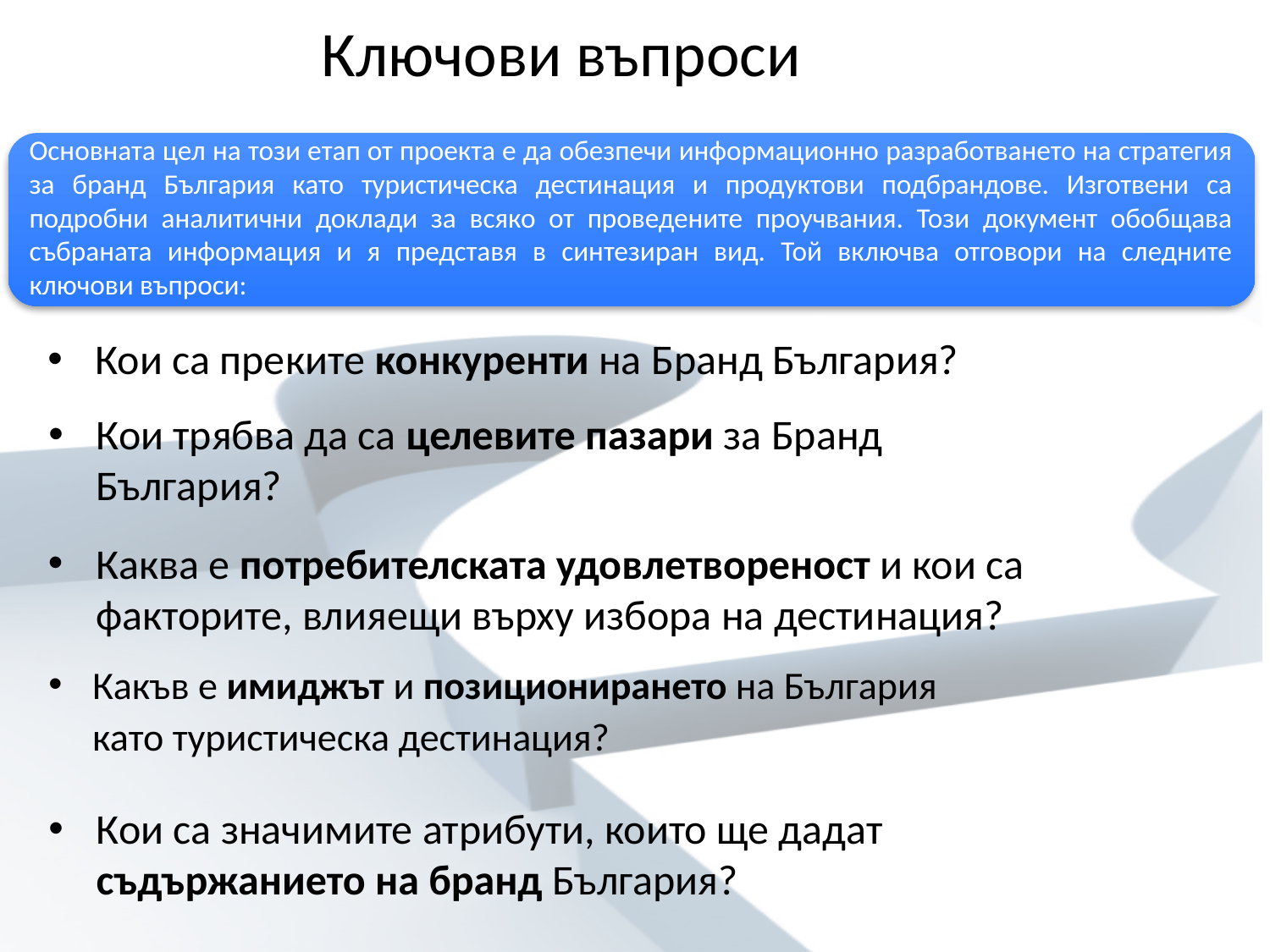

# Ключови въпроси
Основната цел на този етап от проекта е да обезпечи информационно разработването на стратегия за бранд България като туристическа дестинация и продуктови подбрандове. Изготвени са подробни аналитични доклади за всяко от проведените проучвания. Този документ обобщава събраната информация и я представя в синтезиран вид. Той включва отговори на следните ключови въпроси:

Кои са преките конкуренти на Бранд България?
Кои трябва да са целевите пазари за Бранд България?
Каква е потребителската удовлетвореност и кои са факторите, влияещи върху избора на дестинация?
Какъв е имиджът и позиционирането на България като туристическа дестинация?
Кои са значимите атрибути, които ще дадат съдържанието на бранд България?